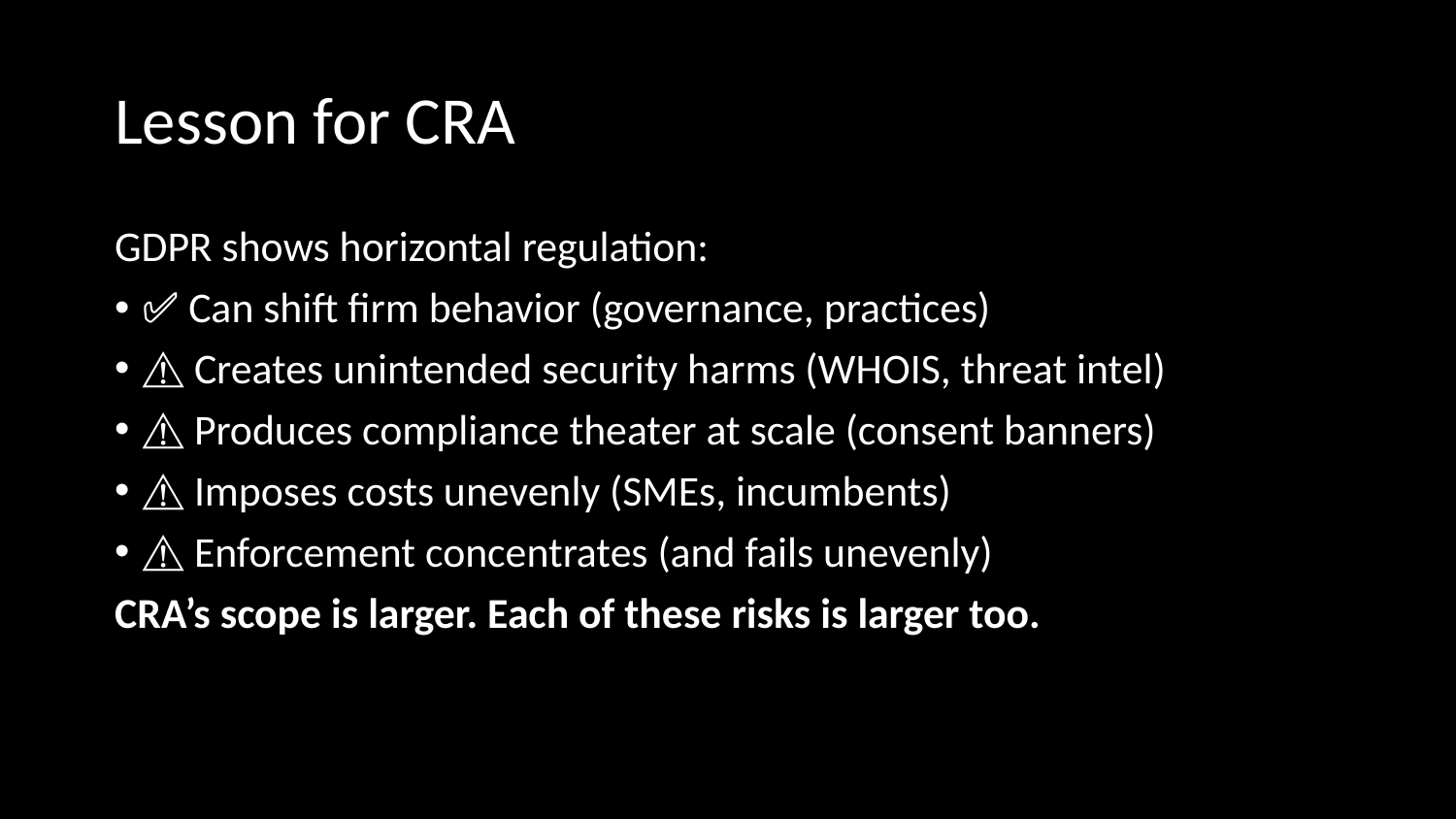

# Lesson for CRA
GDPR shows horizontal regulation:
✅ Can shift firm behavior (governance, practices)
⚠️ Creates unintended security harms (WHOIS, threat intel)
⚠️ Produces compliance theater at scale (consent banners)
⚠️ Imposes costs unevenly (SMEs, incumbents)
⚠️ Enforcement concentrates (and fails unevenly)
CRA’s scope is larger. Each of these risks is larger too.